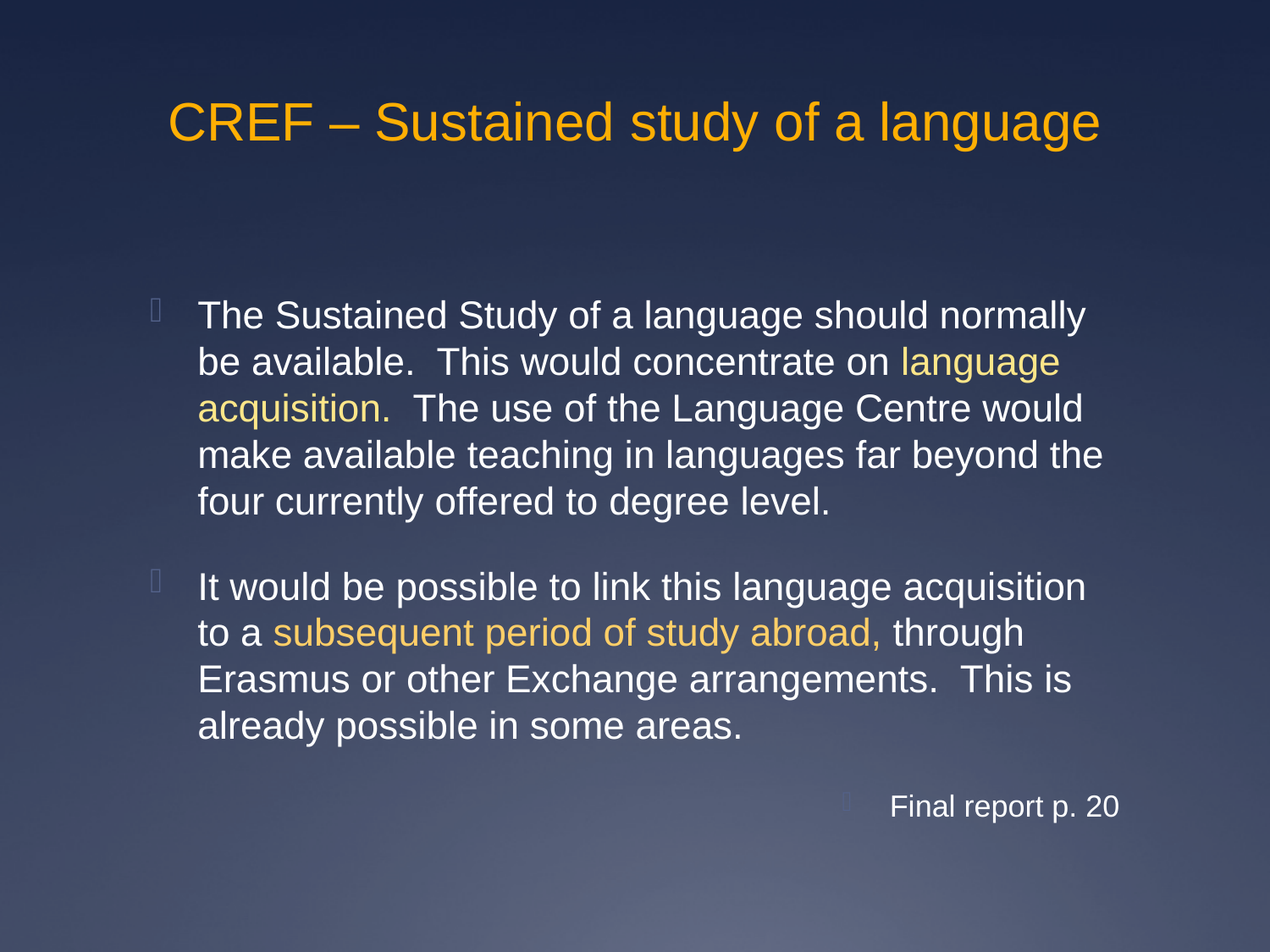

# CREF – Sustained study of a language
The Sustained Study of a language should normally be available.  This would concentrate on language acquisition.  The use of the Language Centre would make available teaching in languages far beyond the four currently offered to degree level.
It would be possible to link this language acquisition to a subsequent period of study abroad, through Erasmus or other Exchange arrangements.  This is already possible in some areas.
Final report p. 20